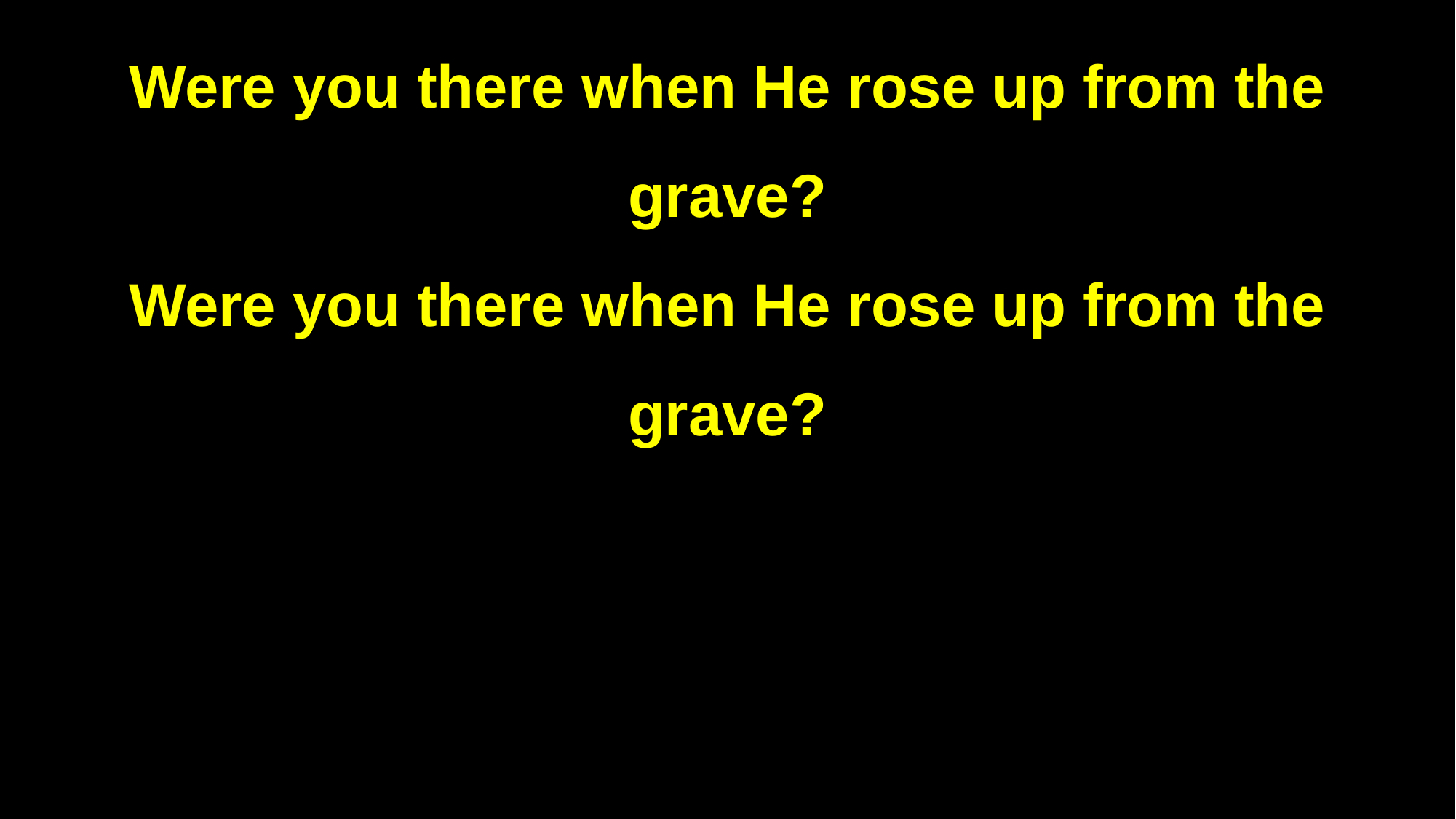

Were you there when He rose up from the grave?
Were you there when He rose up from the grave?